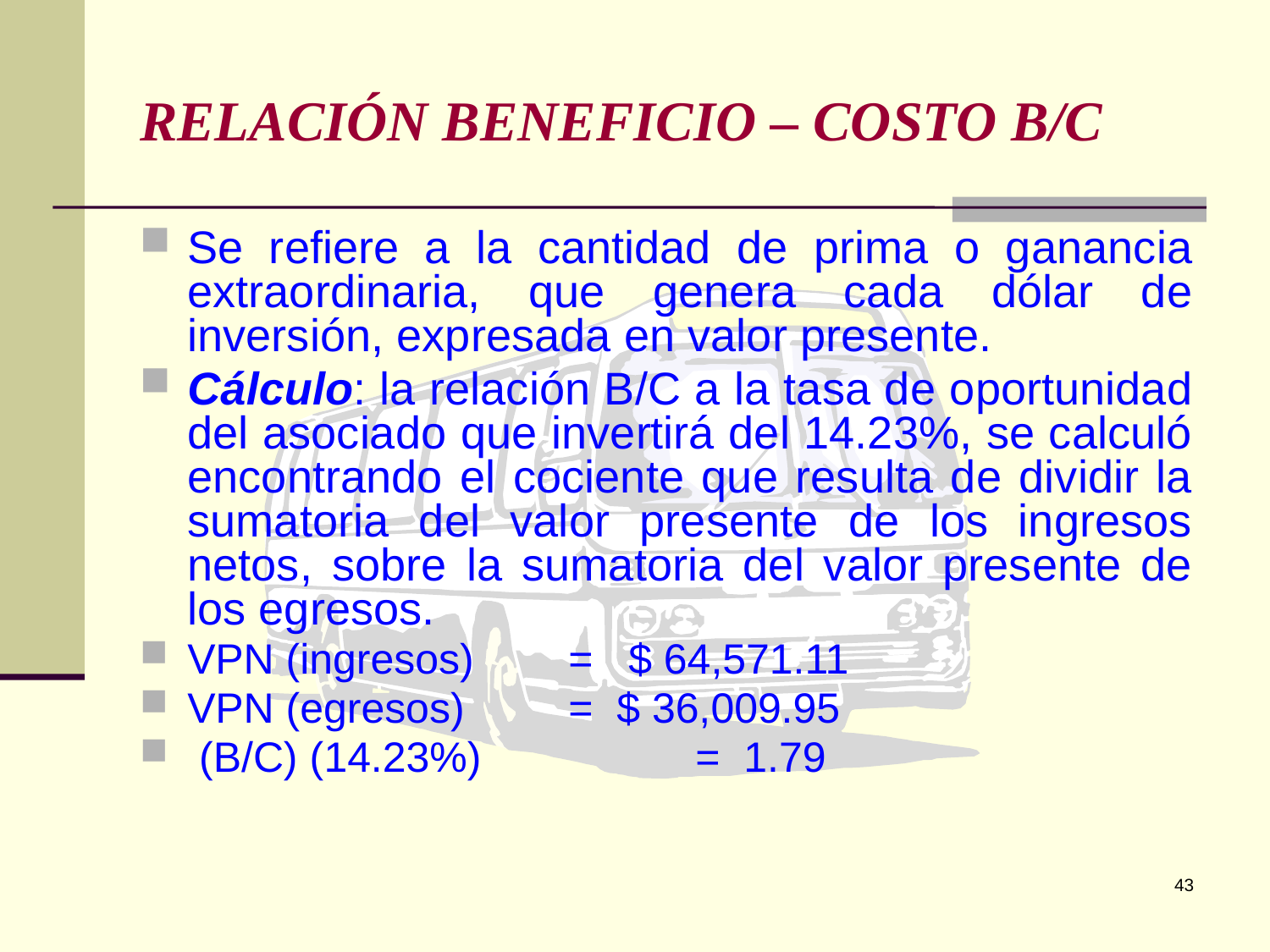

# RELACIÓN BENEFICIO – COSTO B/C
Se refiere a la cantidad de prima o ganancia extraordinaria, que genera cada dólar de inversión, expresada en valor presente.
Cálculo: la relación B/C a la tasa de oportunidad del asociado que invertirá del 14.23%, se calculó encontrando el cociente que resulta de dividir la sumatoria del valor presente de los ingresos netos, sobre la sumatoria del valor presente de los egresos.
VPN (ingresos)	=   $ 64,571.11
VPN (egresos) 	=  $ 36,009.95
 (B/C) (14.23%)		=  1.79
43